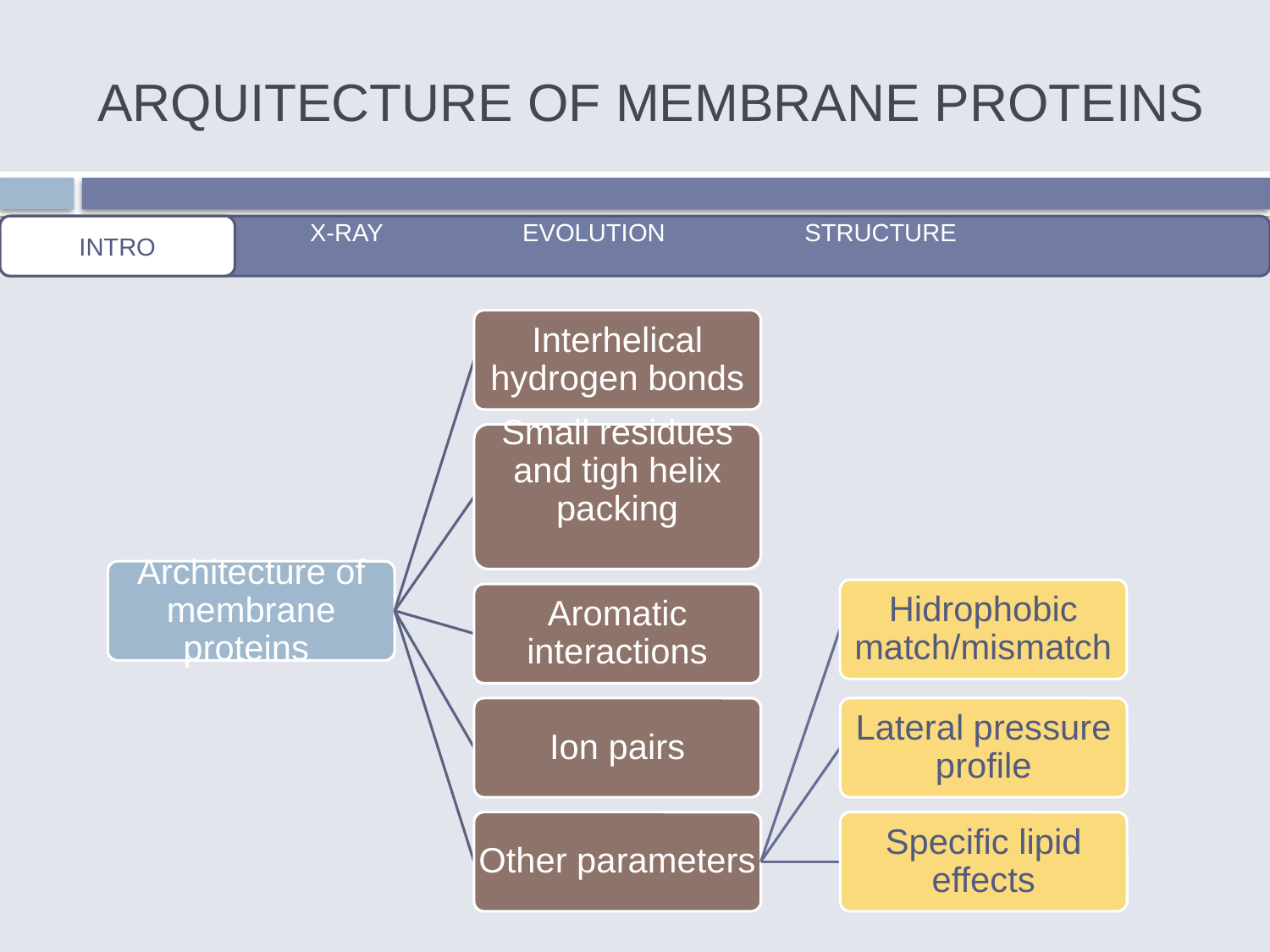

# ARQUITECTURE OF MEMBRANE PROTEINS
	                        X-RAY                    EVOLUTION                    STRUCTURE                    COMPARISONS
INTRO
Architecture of membrane proteins

Interhelical hydrogen bonds

Small residues and tigh helix packing

Aromatic interactions

Ion pairs

Other parameters

Lateral pressure profile

Specific lipid effects

Hidrophobic match/mismatch